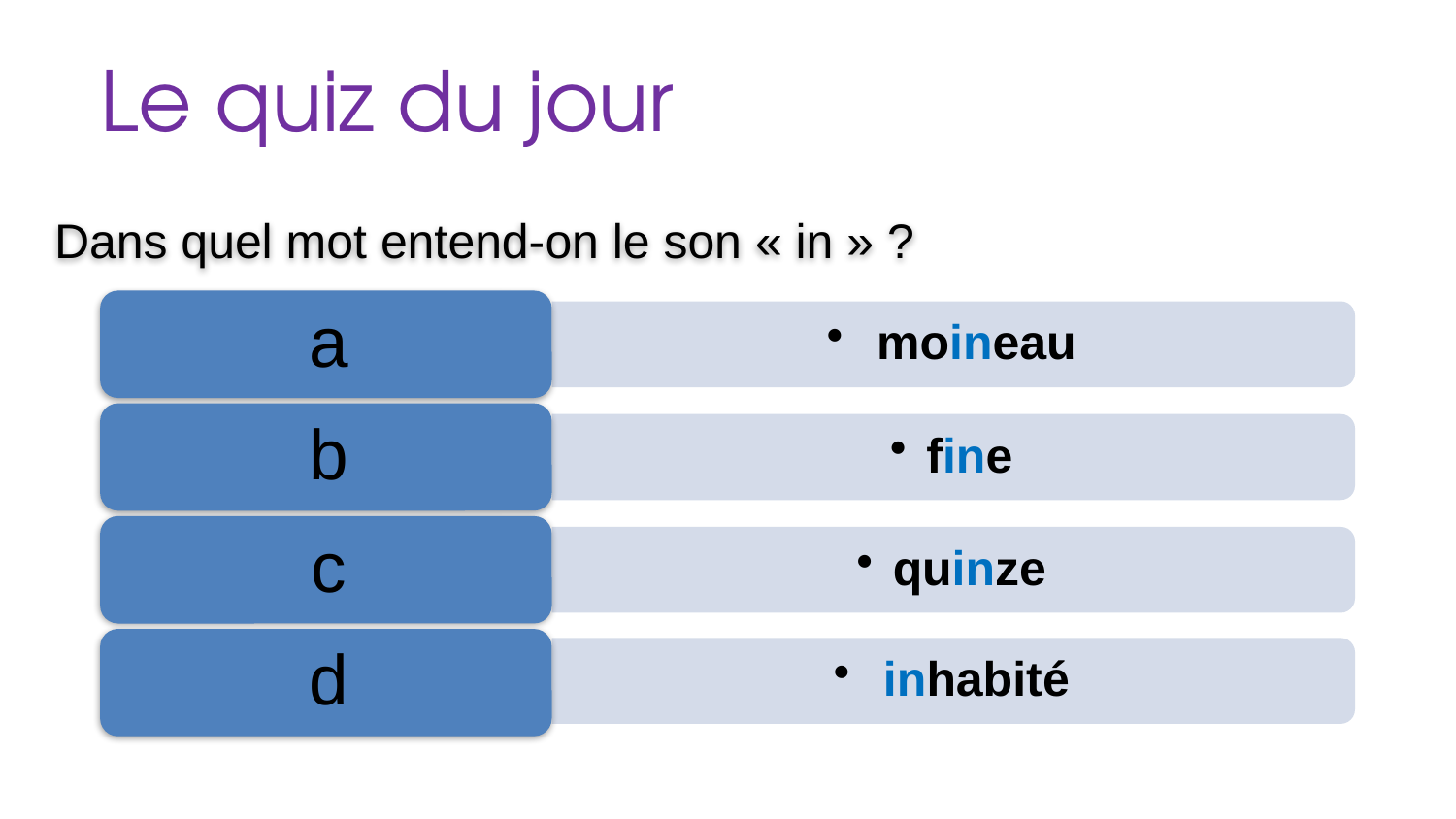

Le quiz du jour
Dans quel mot entend-on le son « in » ?
 moineau
a
fine
b
quinze
c
 inhabité
d